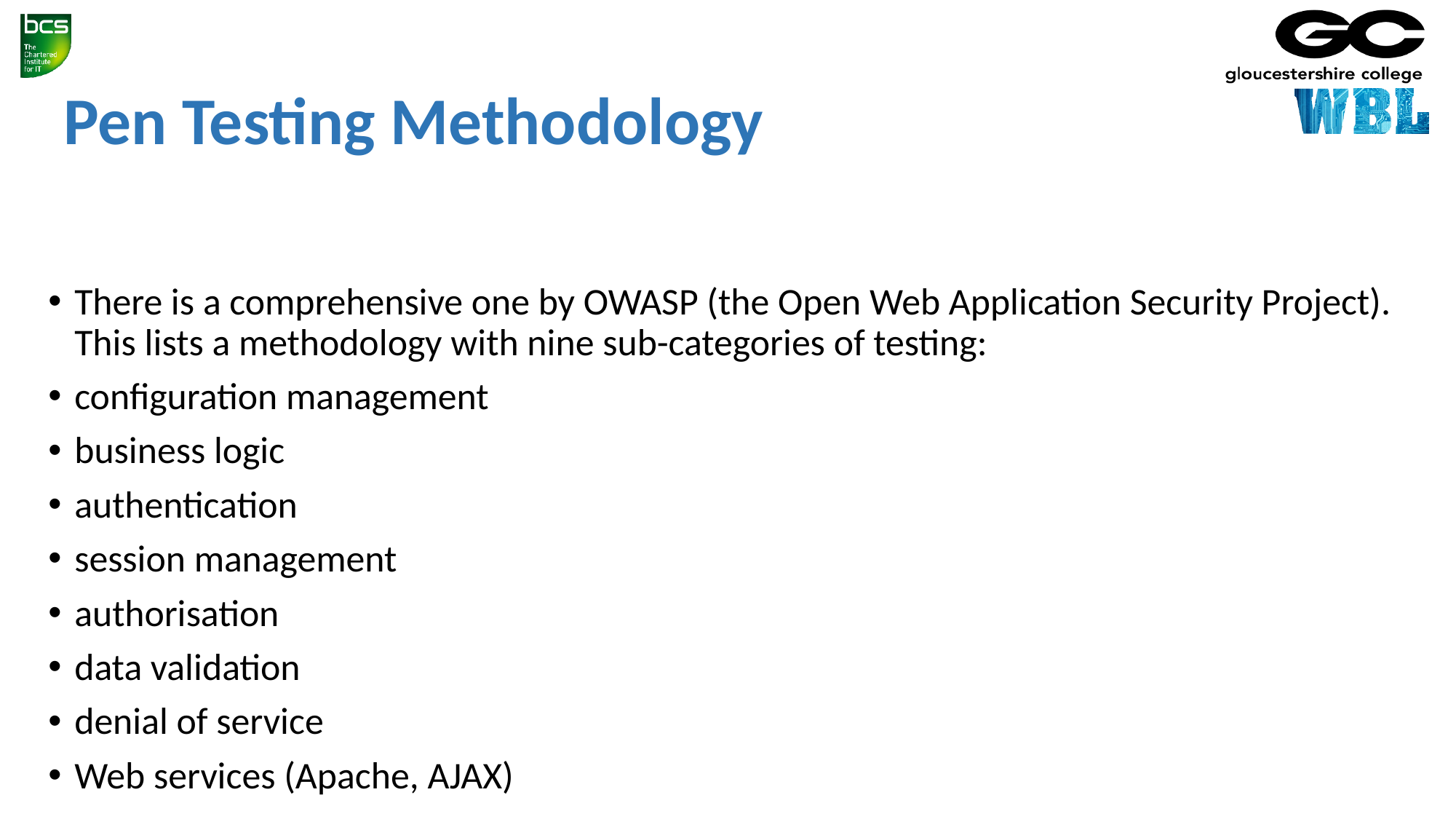

# Pen Testing Methodology

There is a comprehensive one by OWASP (the Open Web Application Security Project). This lists a methodology with nine sub-categories of testing:
configuration management
business logic
authentication
session management
authorisation
data validation
denial of service
Web services (Apache, AJAX)